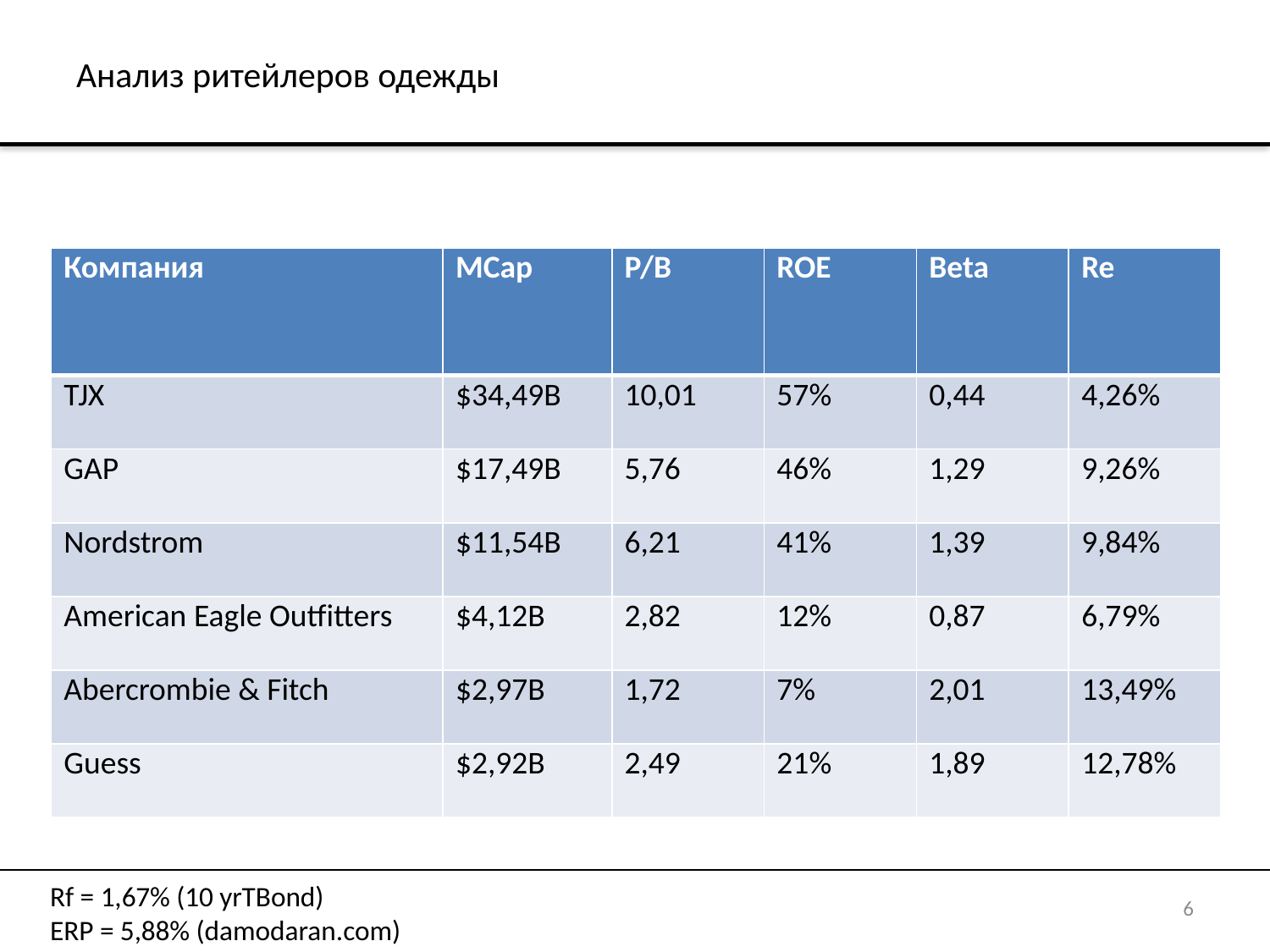

# Анализ ритейлеров одежды
| Компания | MCap | P/B | ROE | Beta | Re |
| --- | --- | --- | --- | --- | --- |
| TJX | $34,49B | 10,01 | 57% | 0,44 | 4,26% |
| GAP | $17,49B | 5,76 | 46% | 1,29 | 9,26% |
| Nordstrom | $11,54B | 6,21 | 41% | 1,39 | 9,84% |
| American Eagle Outfitters | $4,12B | 2,82 | 12% | 0,87 | 6,79% |
| Abercrombie & Fitch | $2,97B | 1,72 | 7% | 2,01 | 13,49% |
| Guess | $2,92B | 2,49 | 21% | 1,89 | 12,78% |

### Chart

| Category |  |
|---|---|
Rf = 1,67% (10 yrTBond)
ERP = 5,88% (damodaran.com)
6